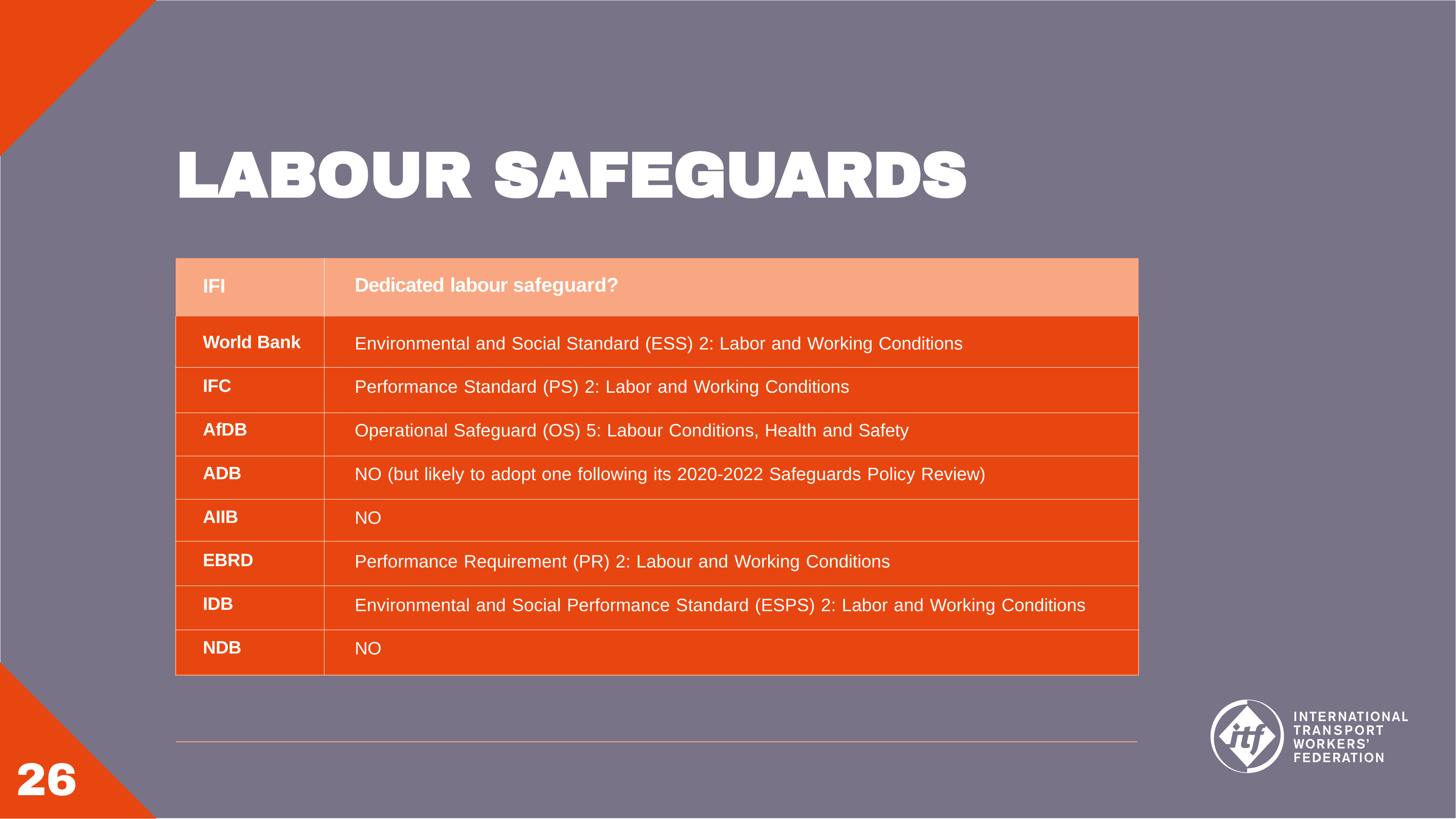

# LABOUR SAFEGUARDS
| IFI | Dedicated labour safeguard? |
| --- | --- |
| World Bank | Environmental and Social Standard (ESS) 2: Labor and Working Conditions |
| IFC | Performance Standard (PS) 2: Labor and Working Conditions |
| AfDB | Operational Safeguard (OS) 5: Labour Conditions, Health and Safety |
| ADB | NO (but likely to adopt one following its 2020-2022 Safeguards Policy Review) |
| AIIB | NO |
| EBRD | Performance Requirement (PR) 2: Labour and Working Conditions |
| IDB | Environmental and Social Performance Standard (ESPS) 2: Labor and Working Conditions |
| NDB | NO |

26